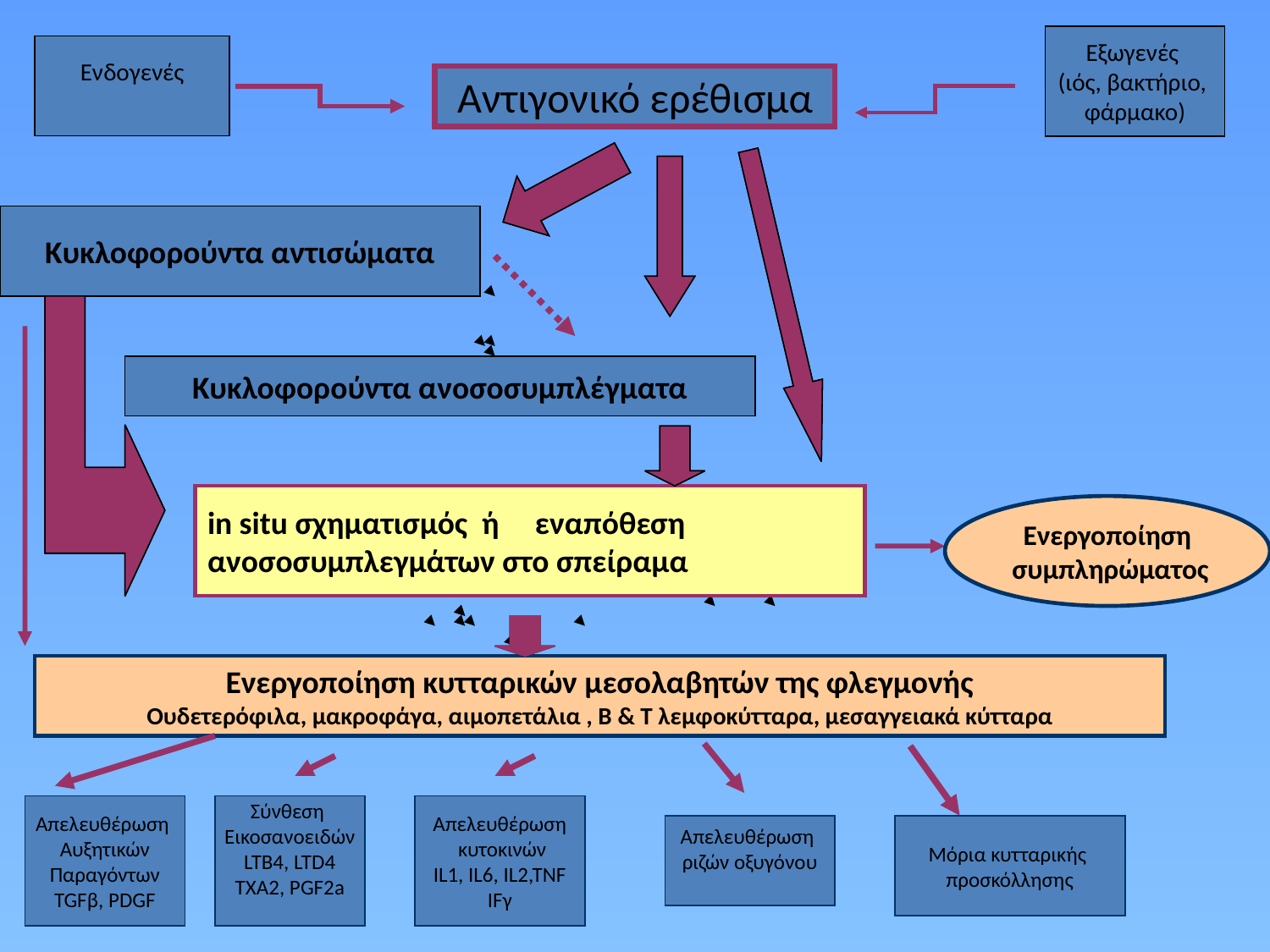

Εξωγενές
(ιός, βακτήριο,
φάρμακο)
Ενδογενές

Αντιγονικό ερέθισμα

Κυκλοφορούντα αντισώματα
Κυκλοφορούντα αντισώματα

Κυκλοφορούντα ανοσοσυμπλέγματα
Κυκλοφορούντα ανοσοσυμπλέγματα

in situ σχηματισμός  ή     Eναπόθεση
Ανοσοσυμπλεγμάτων στο σπείραμα
in situ σχηματισμός  ή     εναπόθεση
ανοσοσυμπλεγμάτων στο σπείραμα
Ενεργοποίηση
 συμπληρώματος

Ενεργοποίηση κυτταρικών μεσολαβητών της φλεγμονής
Ουδετερόφιλα, μακροφάγα, αιμοπετάλια , Β & Τ λεμφοκύτταρα, μεσαγγειακά κύτταρα

Απελευθέρωση
Αυξητικών
Παραγόντων
TGFβ, PDGF
Απελευθέρωση
Αυξητικών
Παραγόντων
TGFβ, PDGF
Σύνθεση
Εικοσανοειδών
LTB4, LTD4
TXA2, PGF2a

Απελευθέρωση
 κυτοκινών
ΙL1, IL6, IL2,TNF
IFγ

Απελευθέρωση
ριζών οξυγόνου

Μόρια κυτταρικής
προσκόλλησης